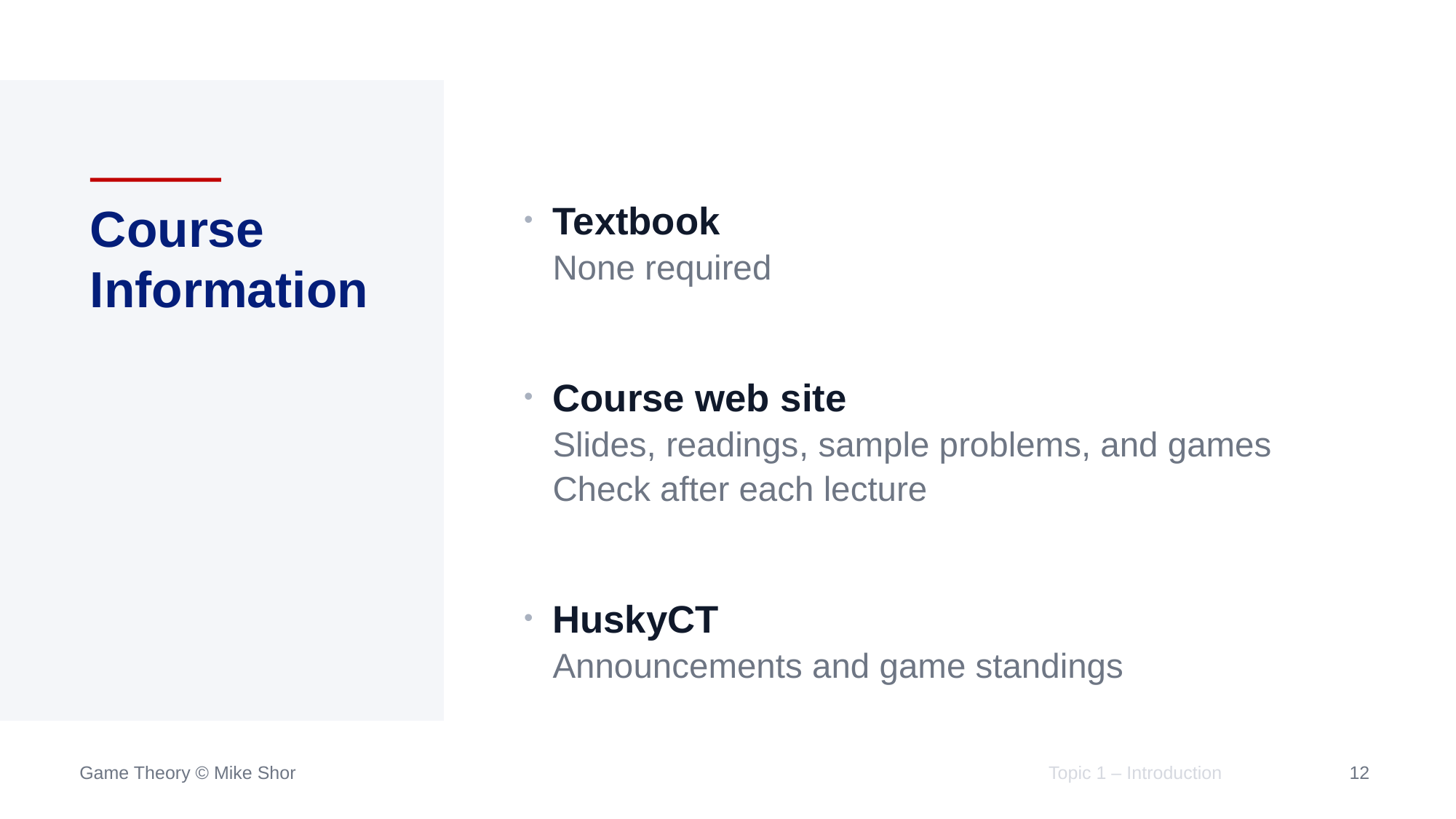

# Course Information
Textbook
None required

Course web site
Slides, readings, sample problems, and games
Check after each lecture

HuskyCT
Announcements and game standings
Topic 1 – Introduction
12